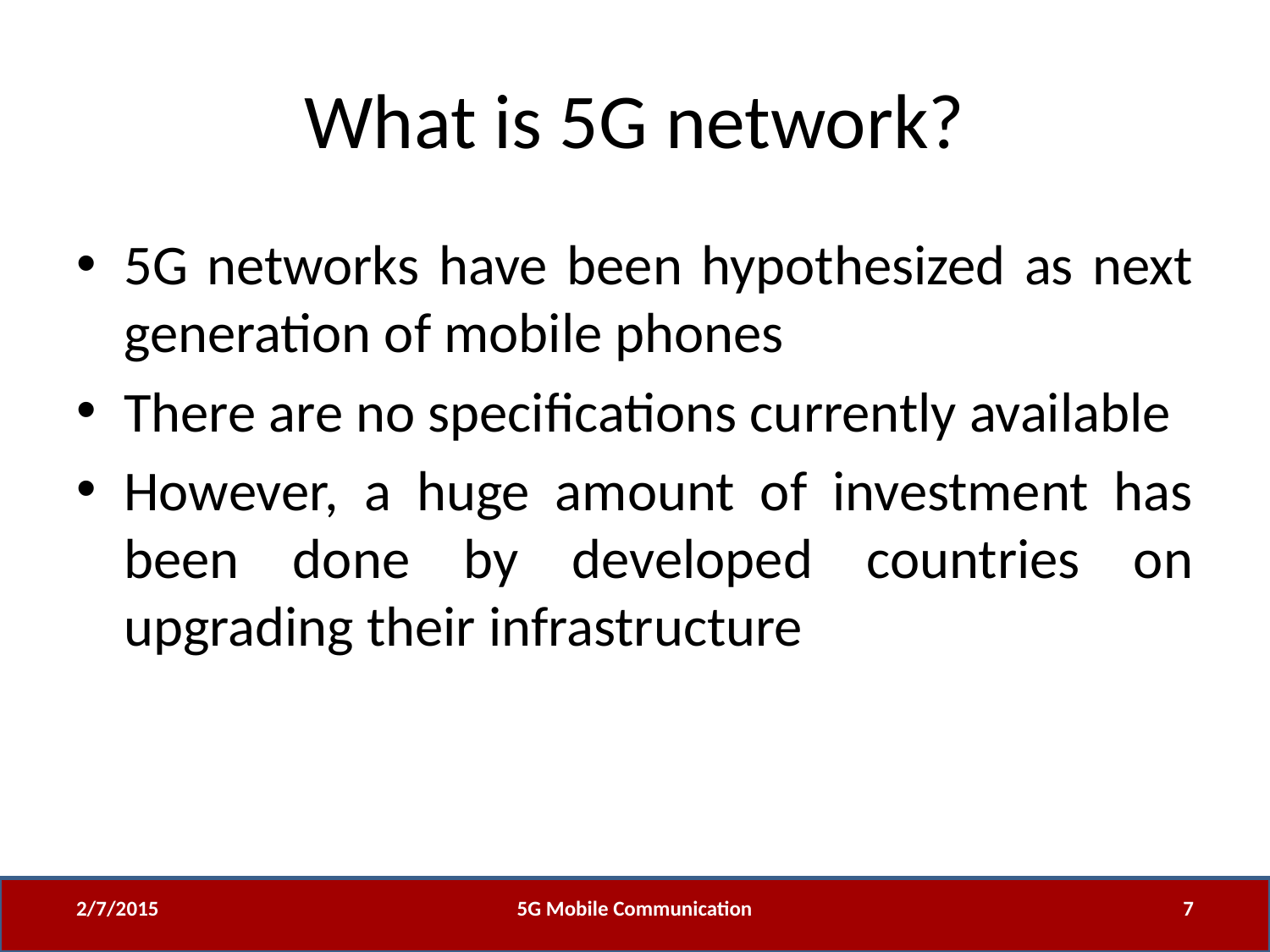

# What is 5G network?
5G networks have been hypothesized as next generation of mobile phones
There are no specifications currently available
However, a huge amount of investment has been done by developed countries on upgrading their infrastructure
2/7/2015
5G Mobile Communication
7